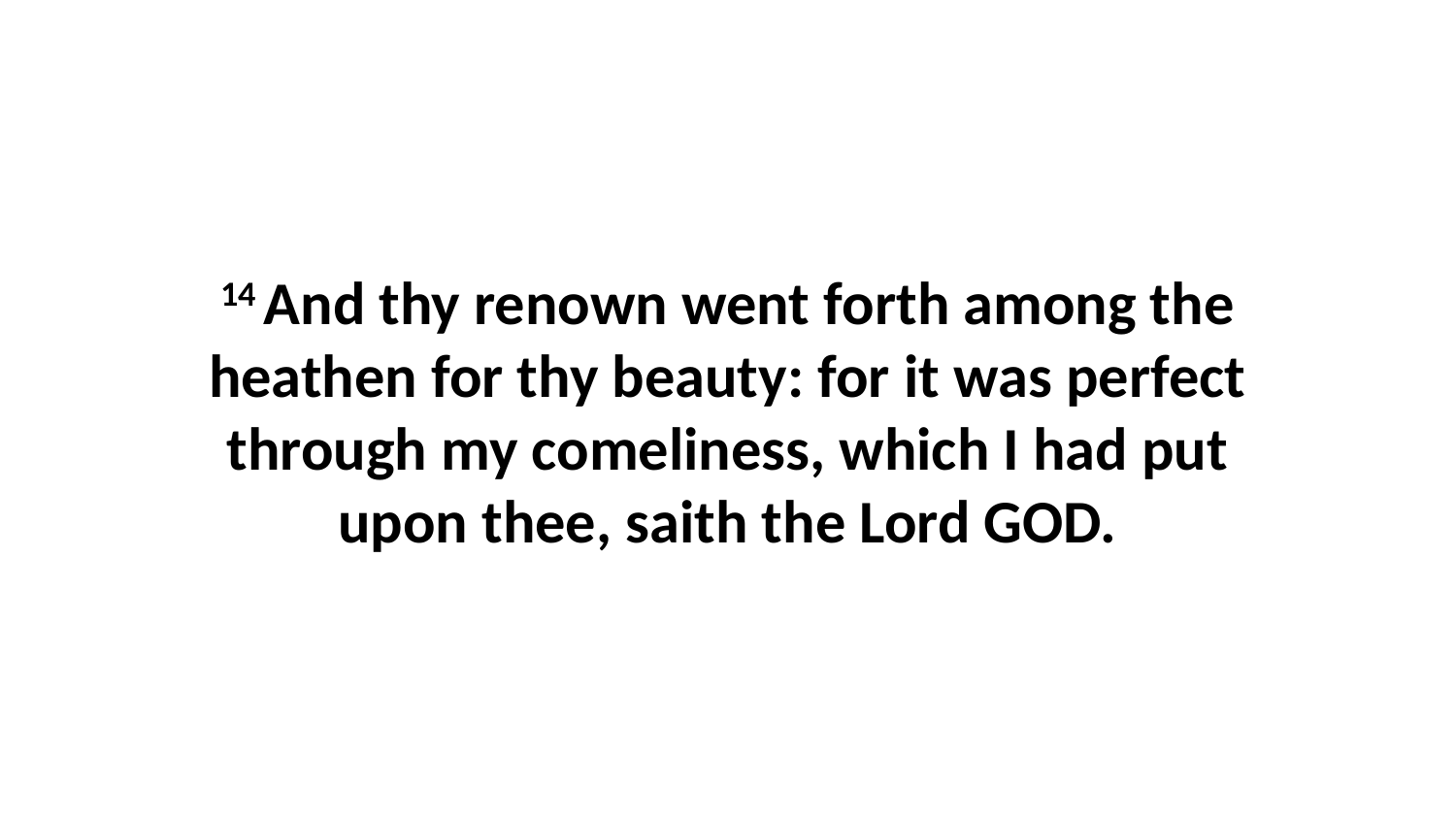

14 And thy renown went forth among the heathen for thy beauty: for it was perfect through my comeliness, which I had put upon thee, saith the Lord GOD.